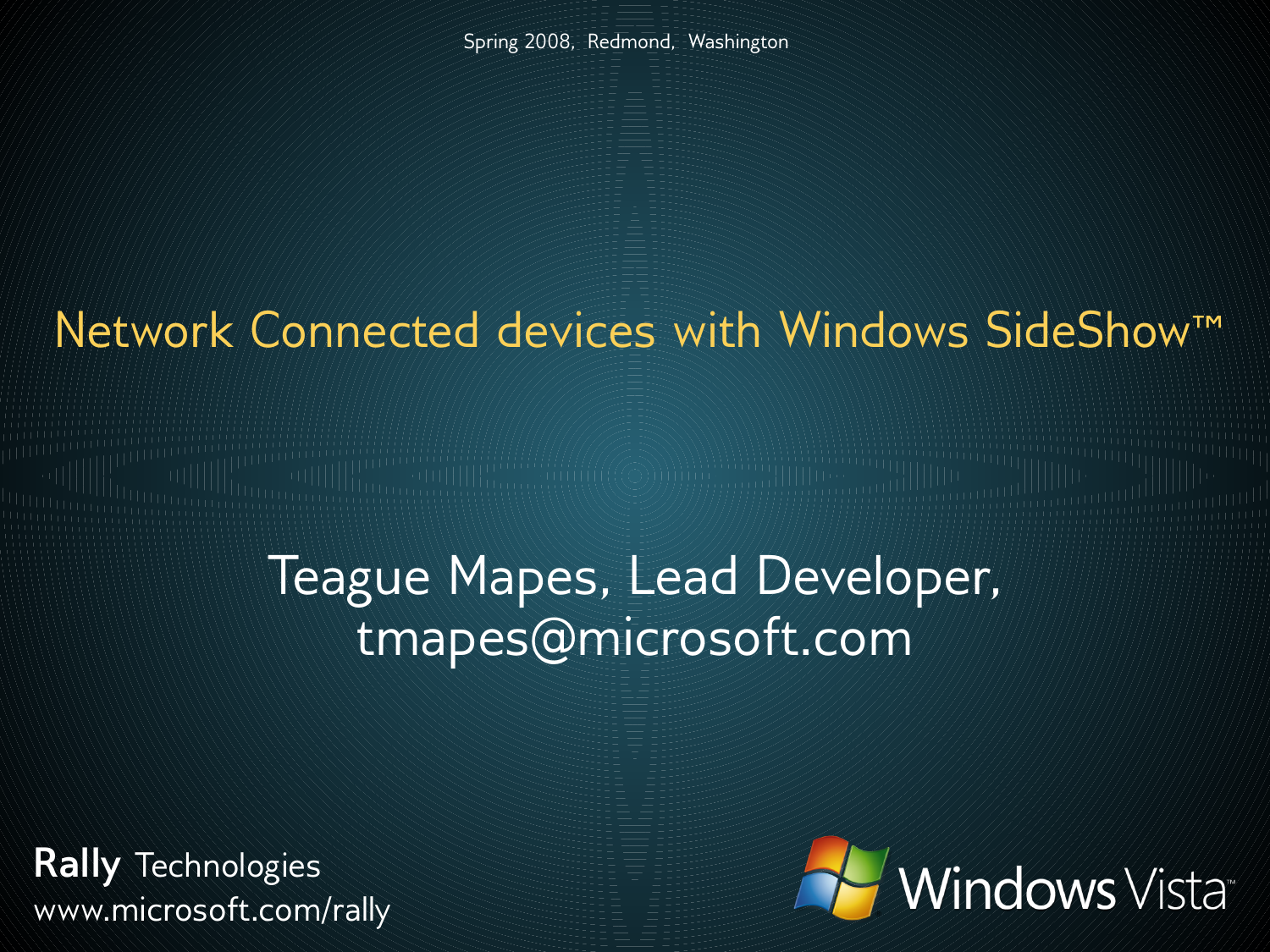

# Network Connected devices with Windows SideShow™
Teague Mapes, Lead Developer, tmapes@microsoft.com